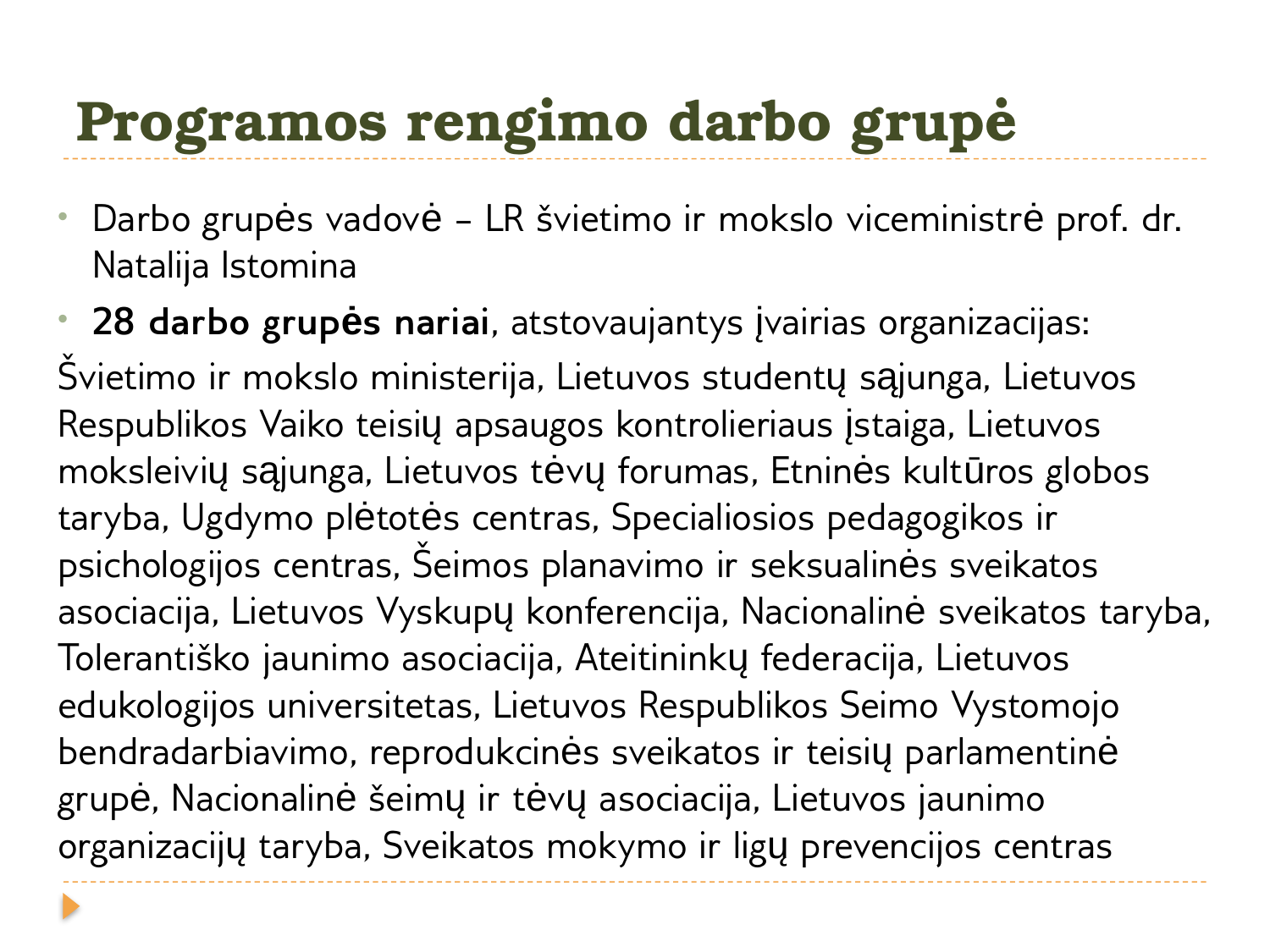

# Programos rengimo darbo grupė
Darbo grupės vadovė – LR švietimo ir mokslo viceministrė prof. dr. Natalija Istomina
28 darbo grupės nariai, atstovaujantys įvairias organizacijas:
Švietimo ir mokslo ministerija, Lietuvos studentų sąjunga, Lietuvos Respublikos Vaiko teisių apsaugos kontrolieriaus įstaiga, Lietuvos moksleivių sąjunga, Lietuvos tėvų forumas, Etninės kultūros globos taryba, Ugdymo plėtotės centras, Specialiosios pedagogikos ir psichologijos centras, Šeimos planavimo ir seksualinės sveikatos asociacija, Lietuvos Vyskupų konferencija, Nacionalinė sveikatos taryba, Tolerantiško jaunimo asociacija, Ateitininkų federacija, Lietuvos edukologijos universitetas, Lietuvos Respublikos Seimo Vystomojo bendradarbiavimo, reprodukcinės sveikatos ir teisių parlamentinė grupė, Nacionalinė šeimų ir tėvų asociacija, Lietuvos jaunimo organizacijų taryba, Sveikatos mokymo ir ligų prevencijos centras